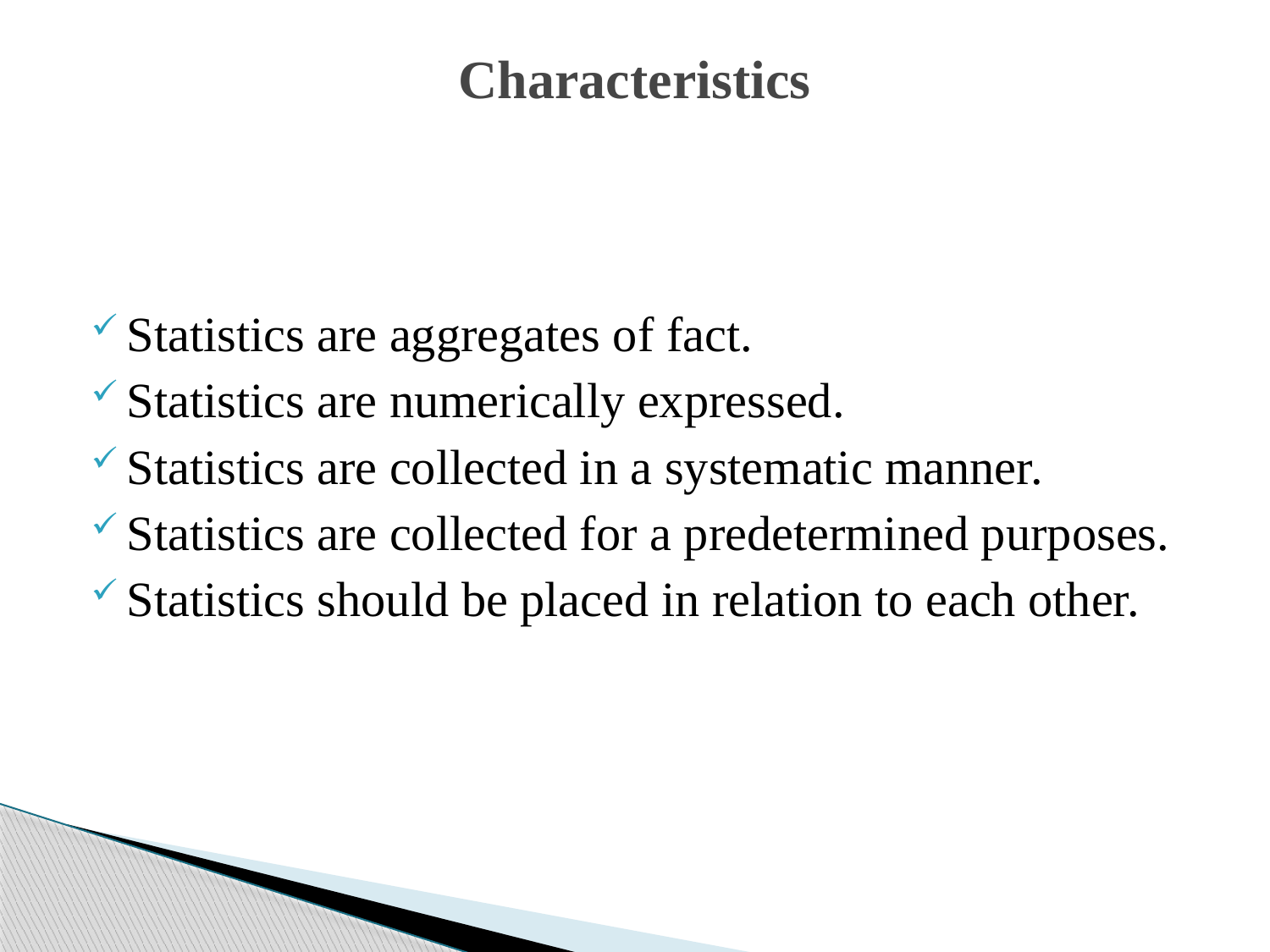

# Characteristics
Statistics are aggregates of fact.
Statistics are numerically expressed.
Statistics are collected in a systematic manner.
Statistics are collected for a predetermined purposes.
Statistics should be placed in relation to each other.